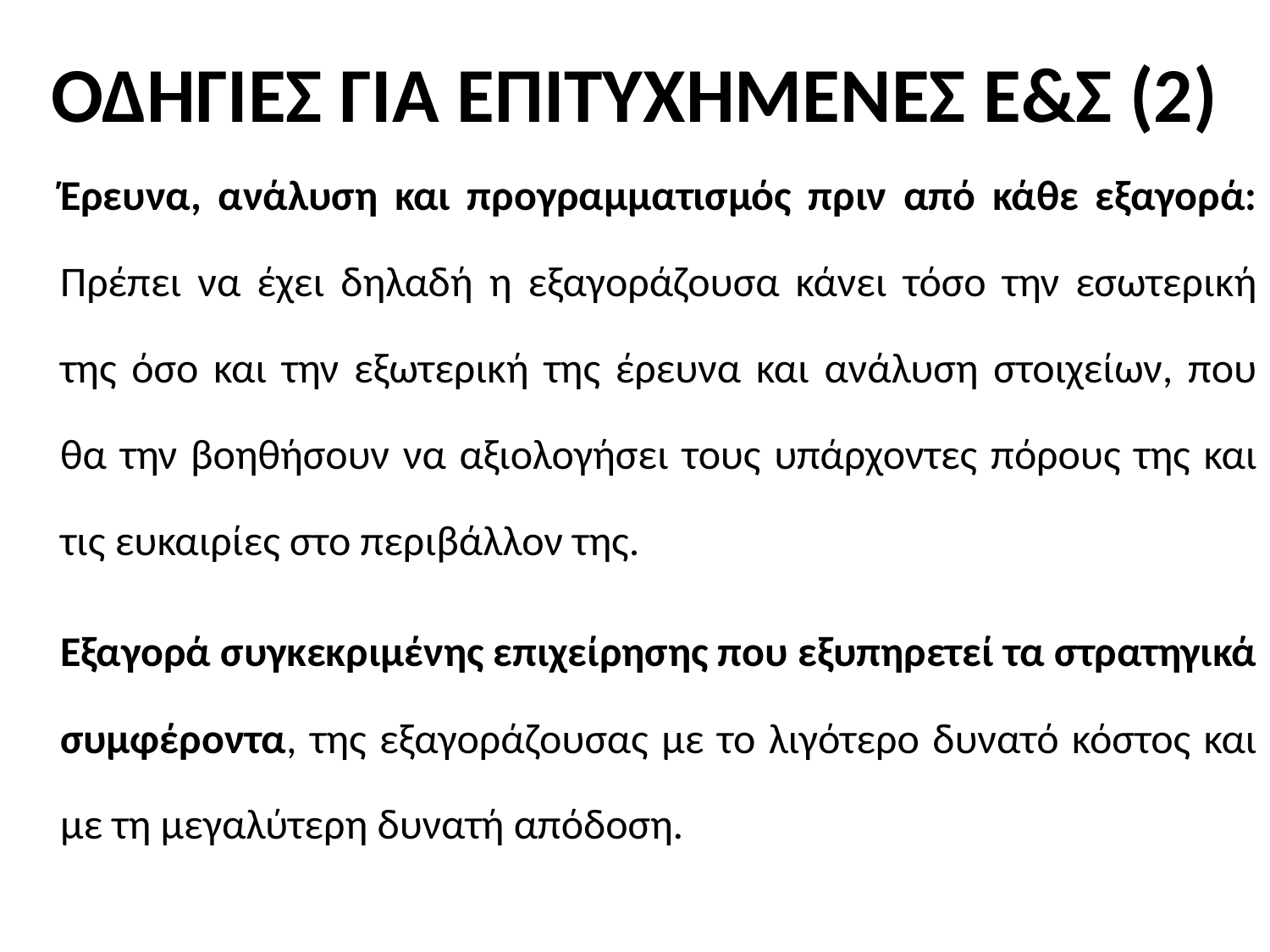

# ΟΔΗΓΙΕΣ ΓΙΑ ΕΠΙΤΥΧΗΜΕΝΕΣ Ε&Σ (2)
Έρευνα, ανάλυση και προγραμματισμός πριν από κάθε εξαγορά: Πρέπει να έχει δηλαδή η εξαγοράζουσα κάνει τόσο την εσωτερική της όσο και την εξωτερική της έρευνα και ανάλυση στοιχείων, που θα την βοηθήσουν να αξιολογήσει τους υπάρχοντες πόρους της και τις ευκαιρίες στο περιβάλλον της.
Εξαγορά συγκεκριμένης επιχείρησης που εξυπηρετεί τα στρατηγικά συμφέροντα, της εξαγοράζουσας με το λιγότερο δυνατό κόστος και με τη μεγαλύτερη δυνατή απόδοση.